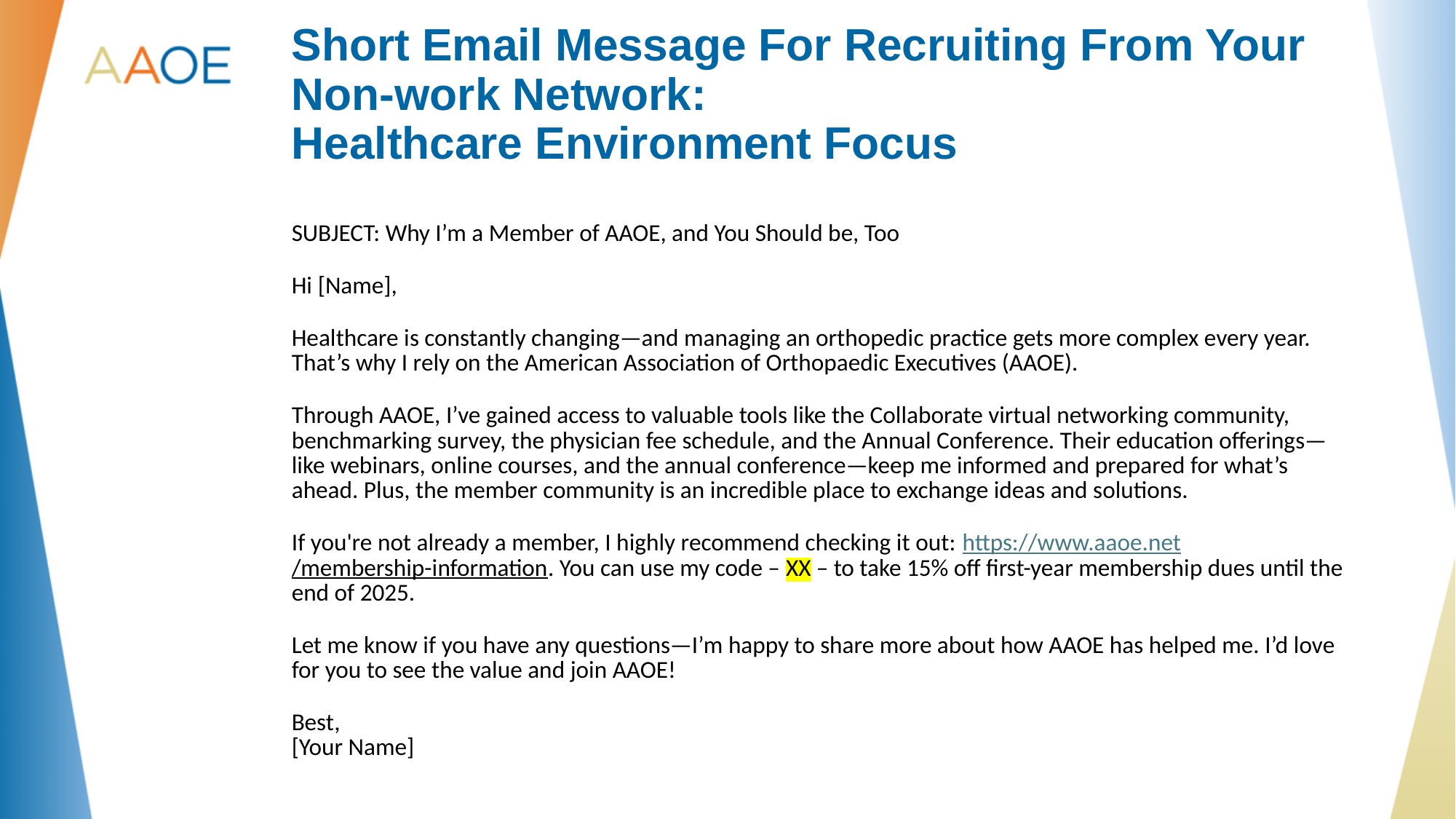

# Short Email Message For Recruiting From Your Non-work Network: Healthcare Environment Focus
SUBJECT: Why I’m a Member of AAOE, and You Should be, Too
Hi [Name],
Healthcare is constantly changing—and managing an orthopedic practice gets more complex every year. That’s why I rely on the American Association of Orthopaedic Executives (AAOE).
Through AAOE, I’ve gained access to valuable tools like the Collaborate virtual networking community, benchmarking survey, the physician fee schedule, and the Annual Conference. Their education offerings—like webinars, online courses, and the annual conference—keep me informed and prepared for what’s ahead. Plus, the member community is an incredible place to exchange ideas and solutions.
If you're not already a member, I highly recommend checking it out: https://www.aaoe.net/membership-information. You can use my code – XX – to take 15% off first-year membership dues until the end of 2025.
Let me know if you have any questions—I’m happy to share more about how AAOE has helped me. I’d love for you to see the value and join AAOE!
Best, 
[Your Name]